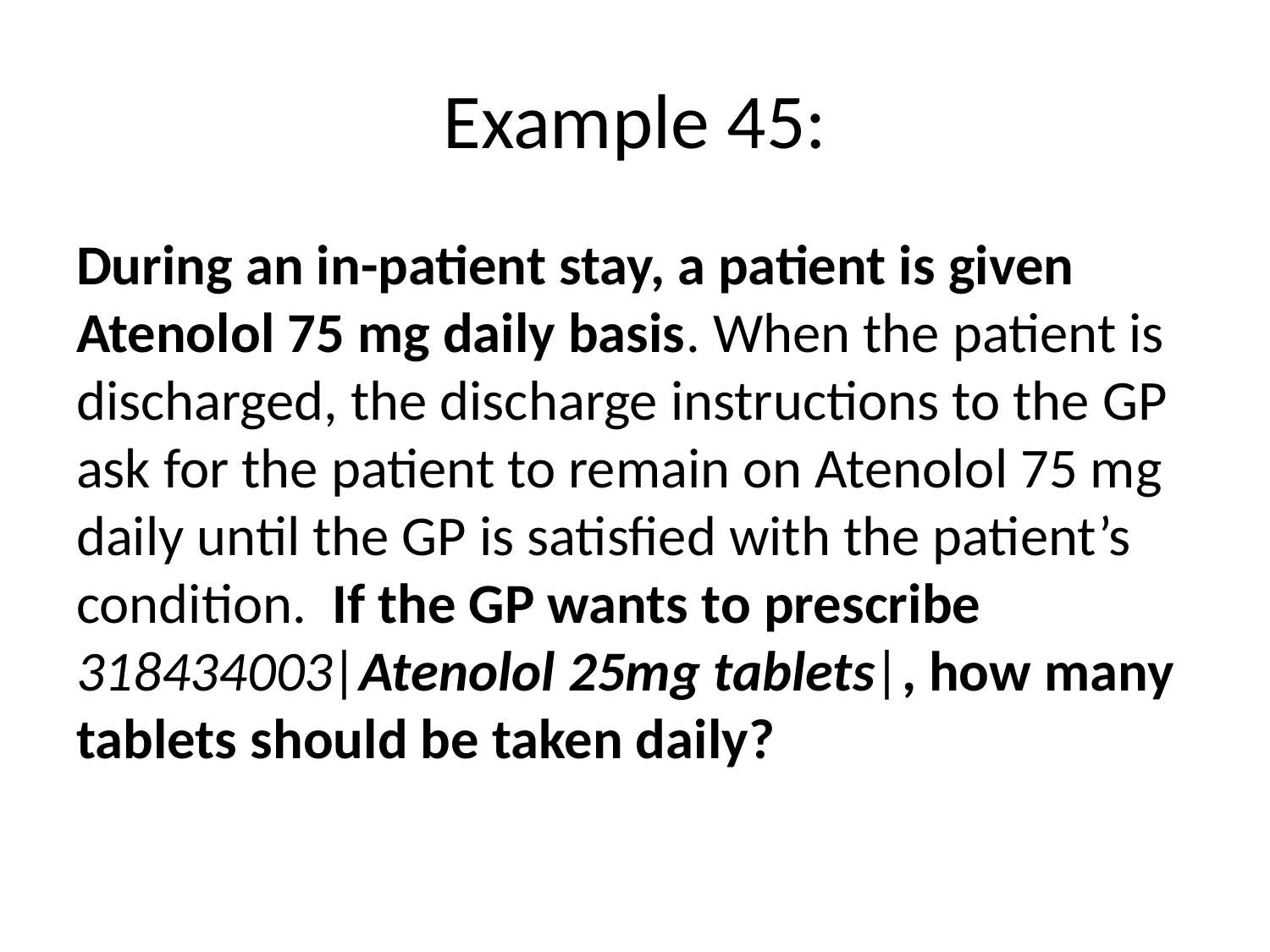

# Example 45:
During an in-patient stay, a patient is given Atenolol 75 mg daily basis. When the patient is discharged, the discharge instructions to the GP ask for the patient to remain on Atenolol 75 mg daily until the GP is satisfied with the patient’s condition.  If the GP wants to prescribe 318434003|Atenolol 25mg tablets|, how many tablets should be taken daily?